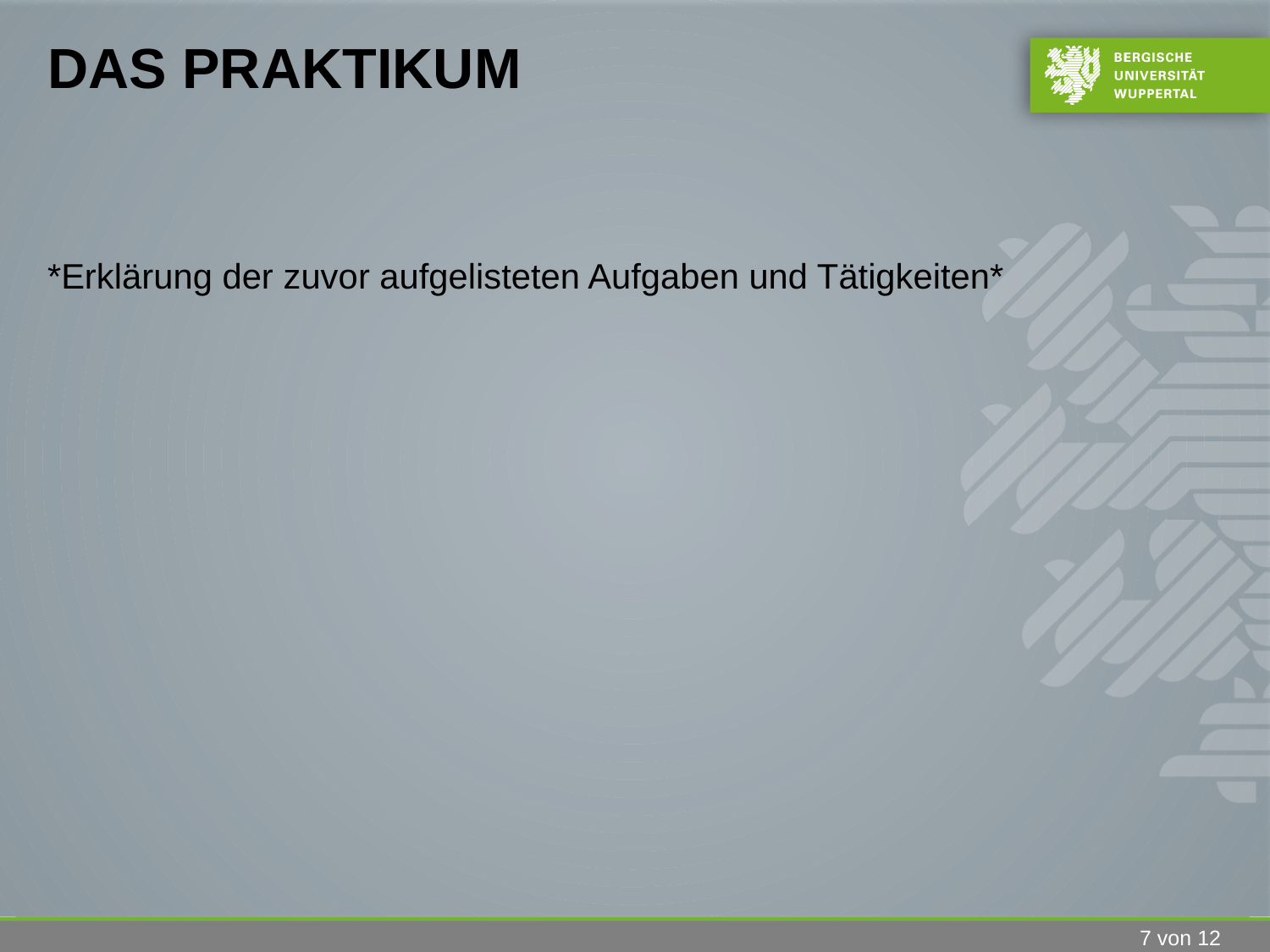

# Das Praktikum
*Erklärung der zuvor aufgelisteten Aufgaben und Tätigkeiten*